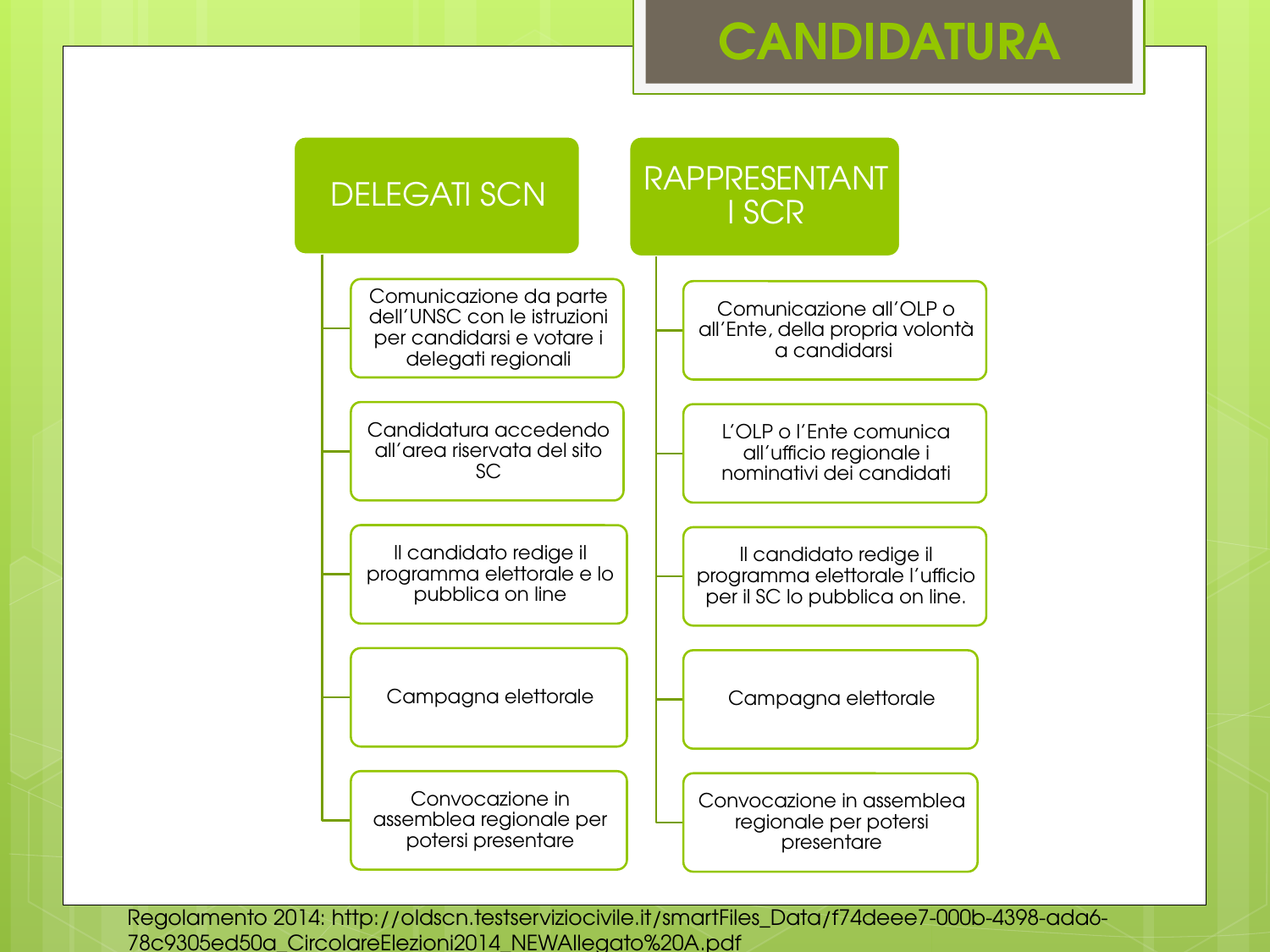

# CANDIDATURA
DELEGATI SCN
Comunicazione da parte dell’UNSC con le istruzioni per candidarsi e votare i delegati regionali
Candidatura accedendo all’area riservata del sito SC
Il candidato redige il programma elettorale e lo pubblica on line
Campagna elettorale
Convocazione in assemblea regionale per potersi presentare
RAPPRESENTANTI SCR
Comunicazione all’OLP o all’Ente, della propria volontà a candidarsi
L’OLP o l’Ente comunica all’ufficio regionale i nominativi dei candidati
Il candidato redige il programma elettorale l’ufficio per il SC lo pubblica on line.
Campagna elettorale
Convocazione in assemblea regionale per potersi presentare
Regolamento 2014: http://oldscn.testserviziocivile.it/smartFiles_Data/f74deee7-000b-4398-ada6-78c9305ed50a_CircolareElezioni2014_NEWAllegato%20A.pdf